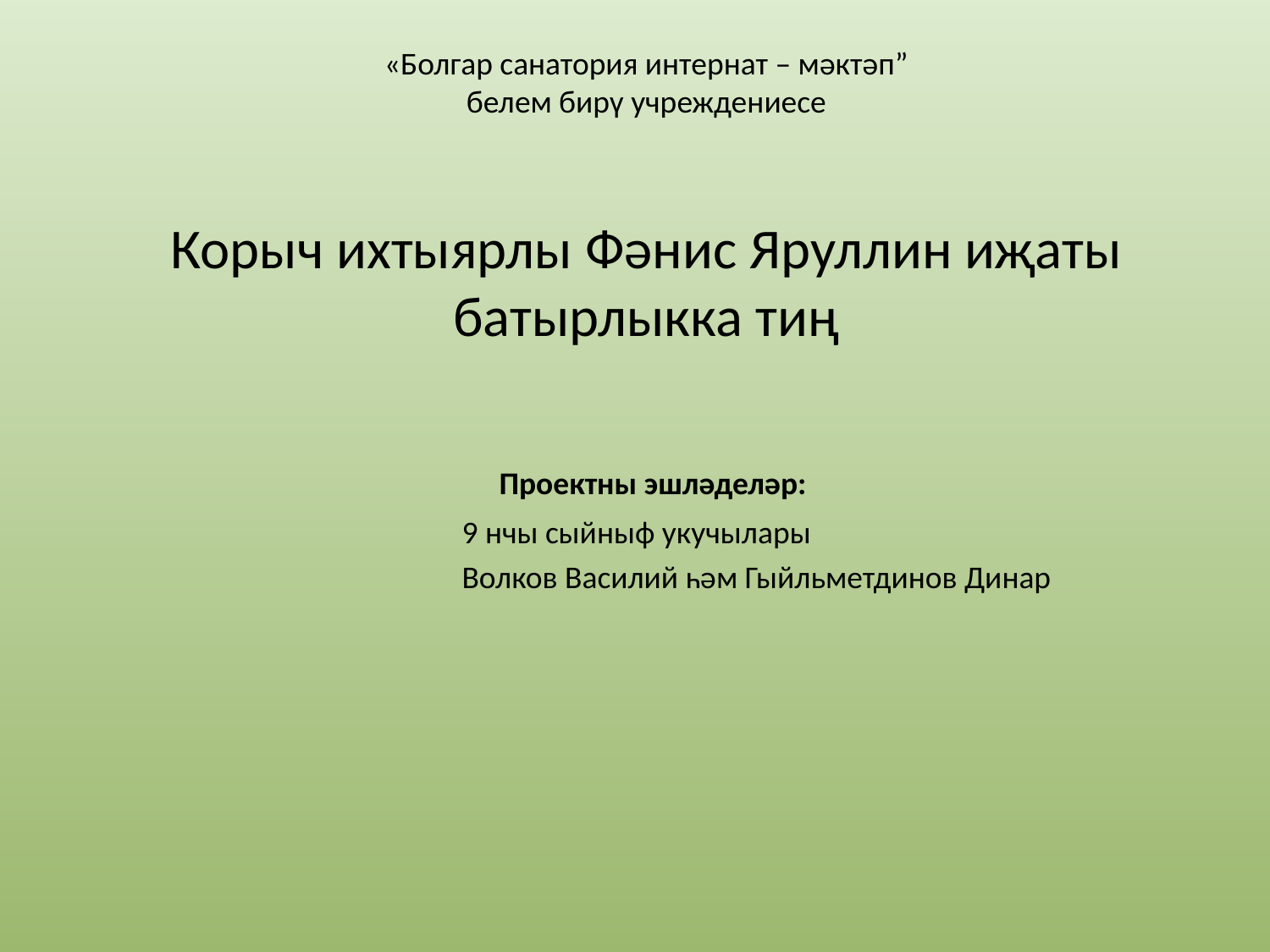

# «Болгар санатория интернат – мәктәп” белем бирү учреждениесе
Корыч ихтыярлы Фәнис Яруллин иҗаты батырлыкка тиң

 Проектны эшләделәр:
                                                    9 нчы сыйныф укучылары
                                                    Волков Василий һәм Гыйльметдинов Динар